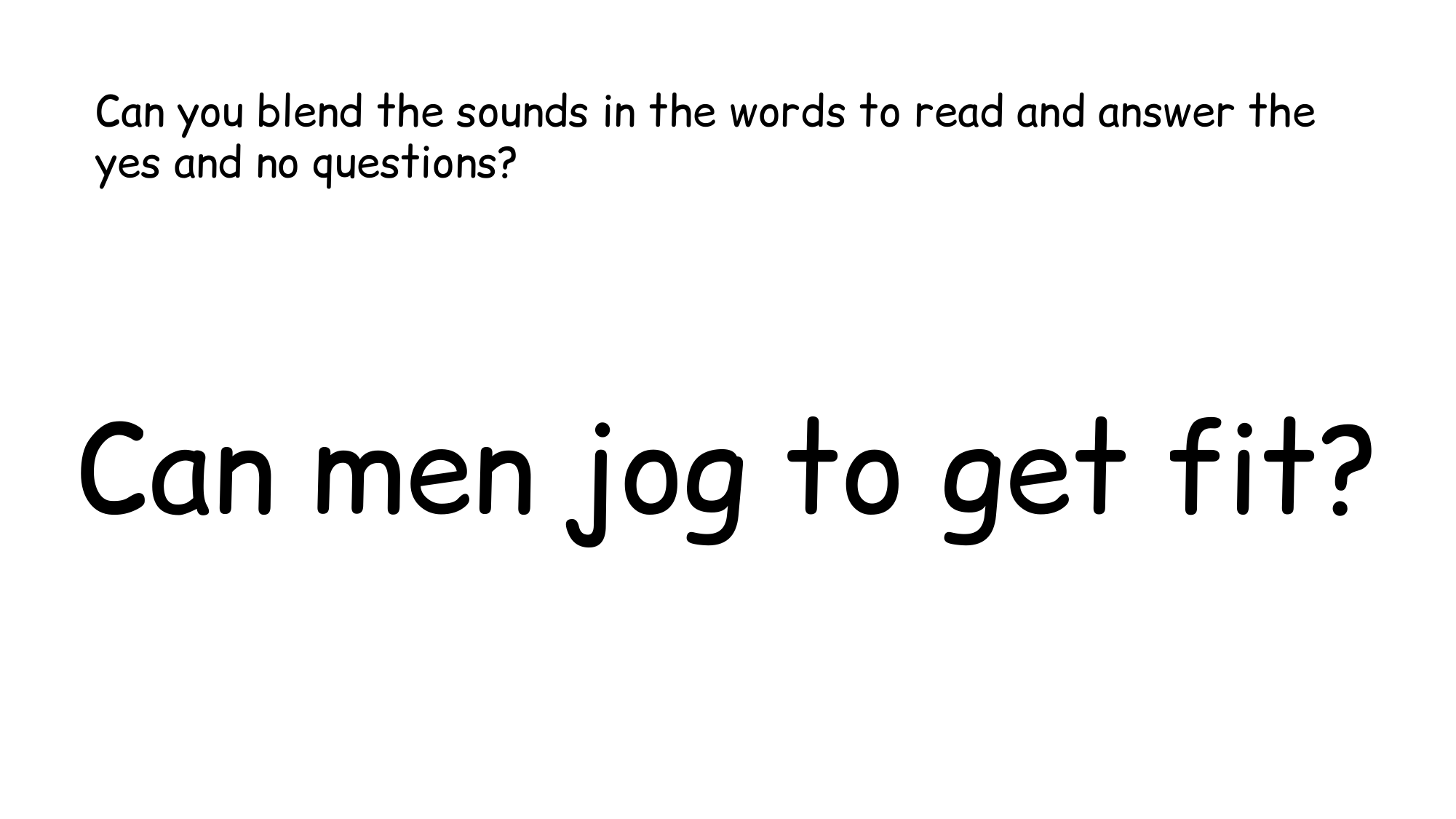

Can you blend the sounds in the words to read and answer the yes and no questions?
Can men jog to get fit?